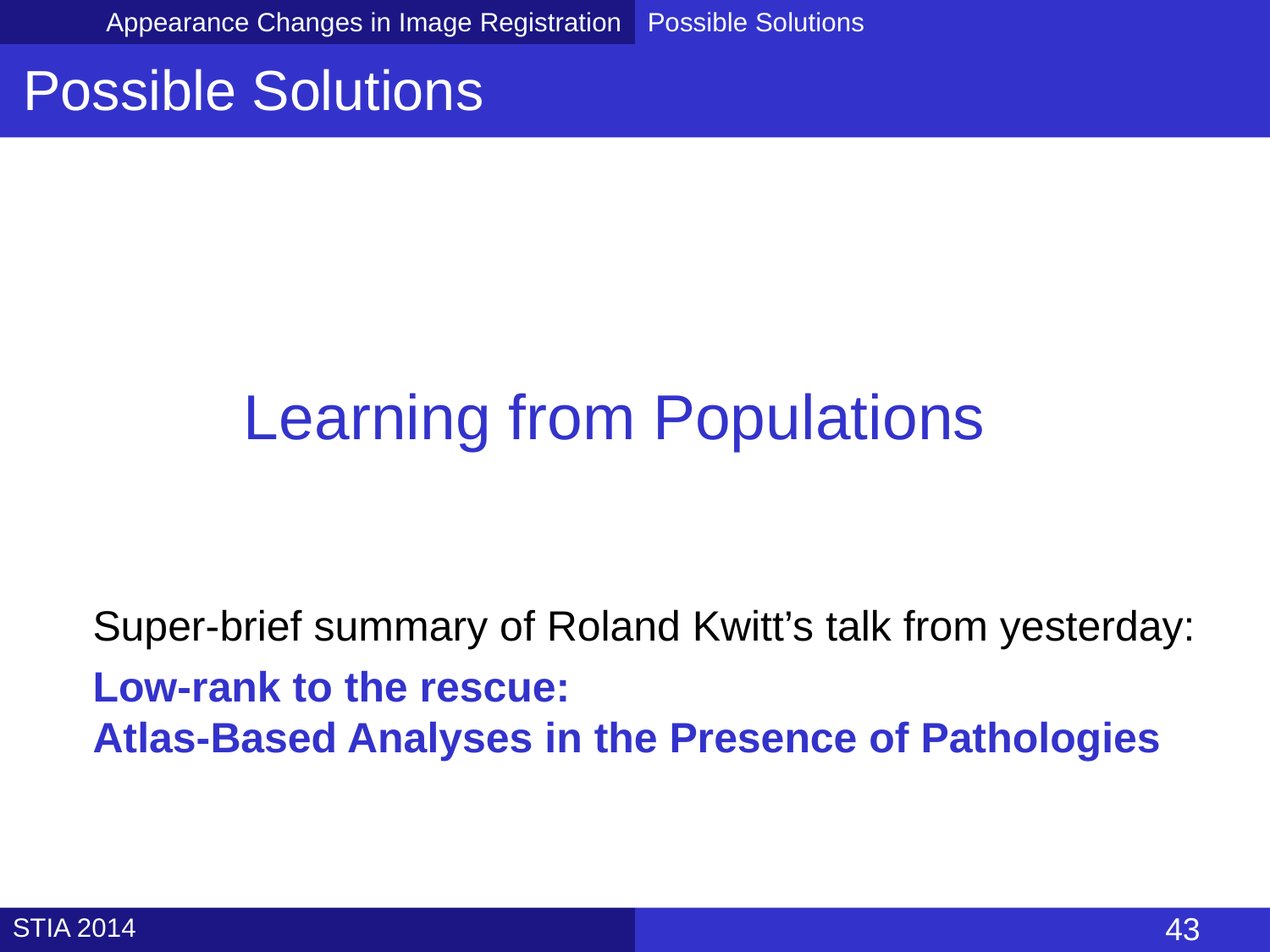

Appearance Changes in Image Registration

Possible Solutions

Possible Solutions
Learning from Populations
Super-brief summary of Roland Kwitt’s talk from yesterday:
Low-rank to the rescue:
Atlas-Based Analyses in the Presence of Pathologies